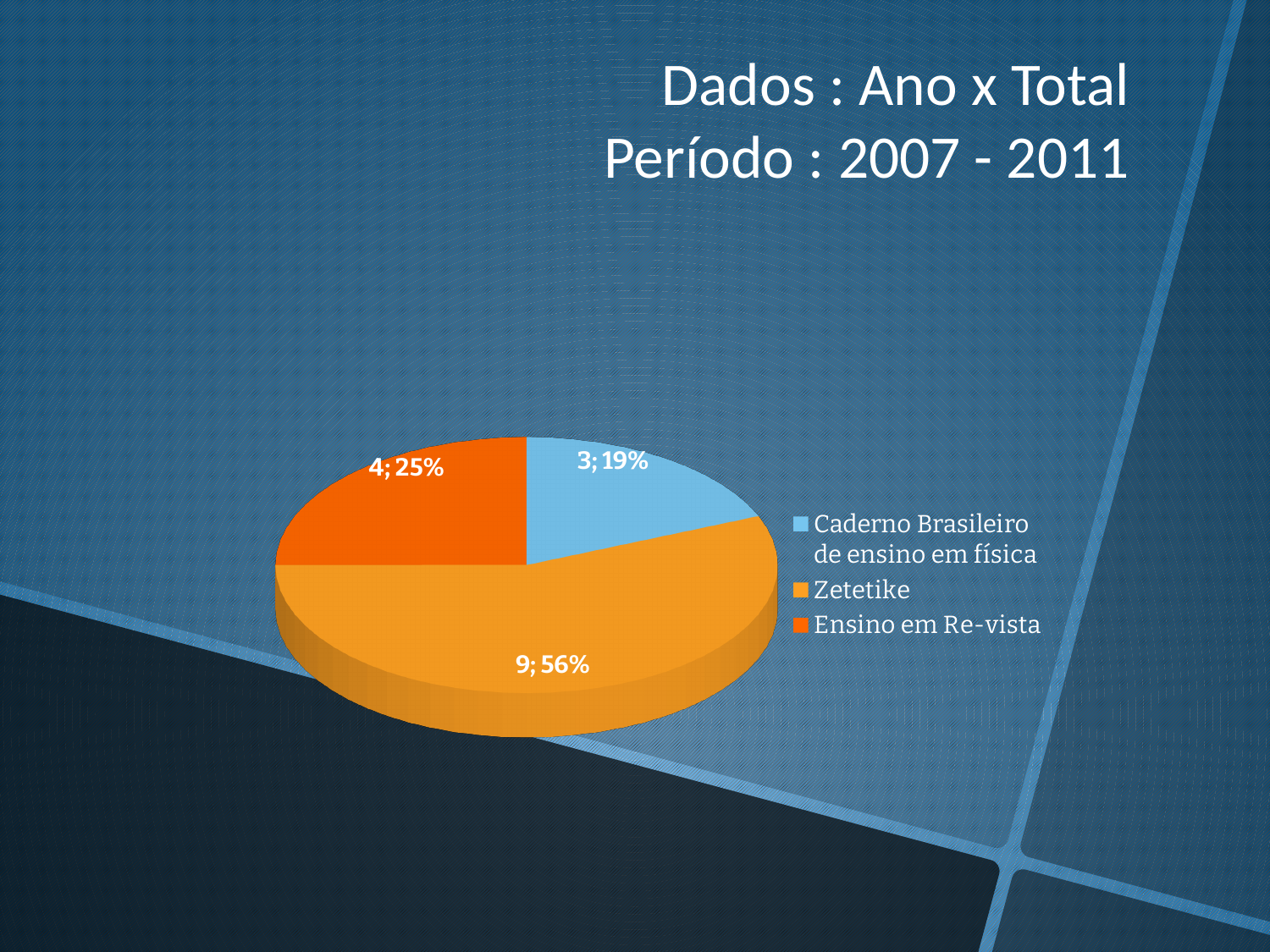

Dados : Ano x Total
Período : 2007 - 2011

[unsupported chart]